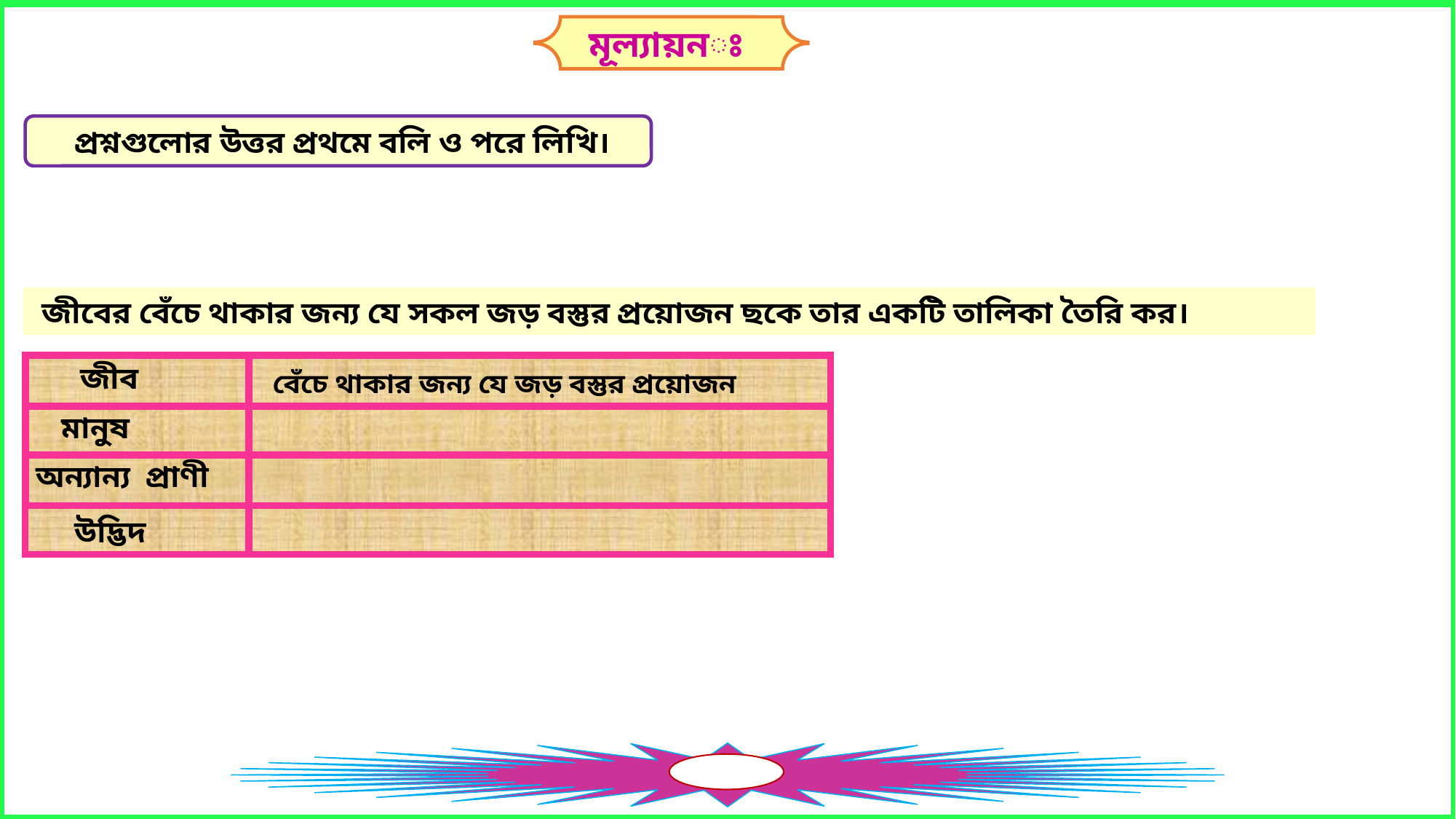

মূল্যায়নঃ
  প্রশ্নগুলোর উত্তর প্রথমে বলি ও পরে লিখি।
১। উদ্ভিদ কীভাবে জড়ের উপর নির্ভরশীল?
২। প্রাণীদের বেঁচে থাকার জন্য মাটির প্রয়োজন কেন?
 জীবের বেঁচে থাকার জন্য যে সকল জড় বস্তুর প্রয়োজন ছকে তার একটি তালিকা তৈরি কর।
জীব

বেঁচে থাকার জন্য যে জড় বস্তুর প্রয়োজন
মানুষ

অন্যান্য  প্রাণী

 উদ্ভিদ